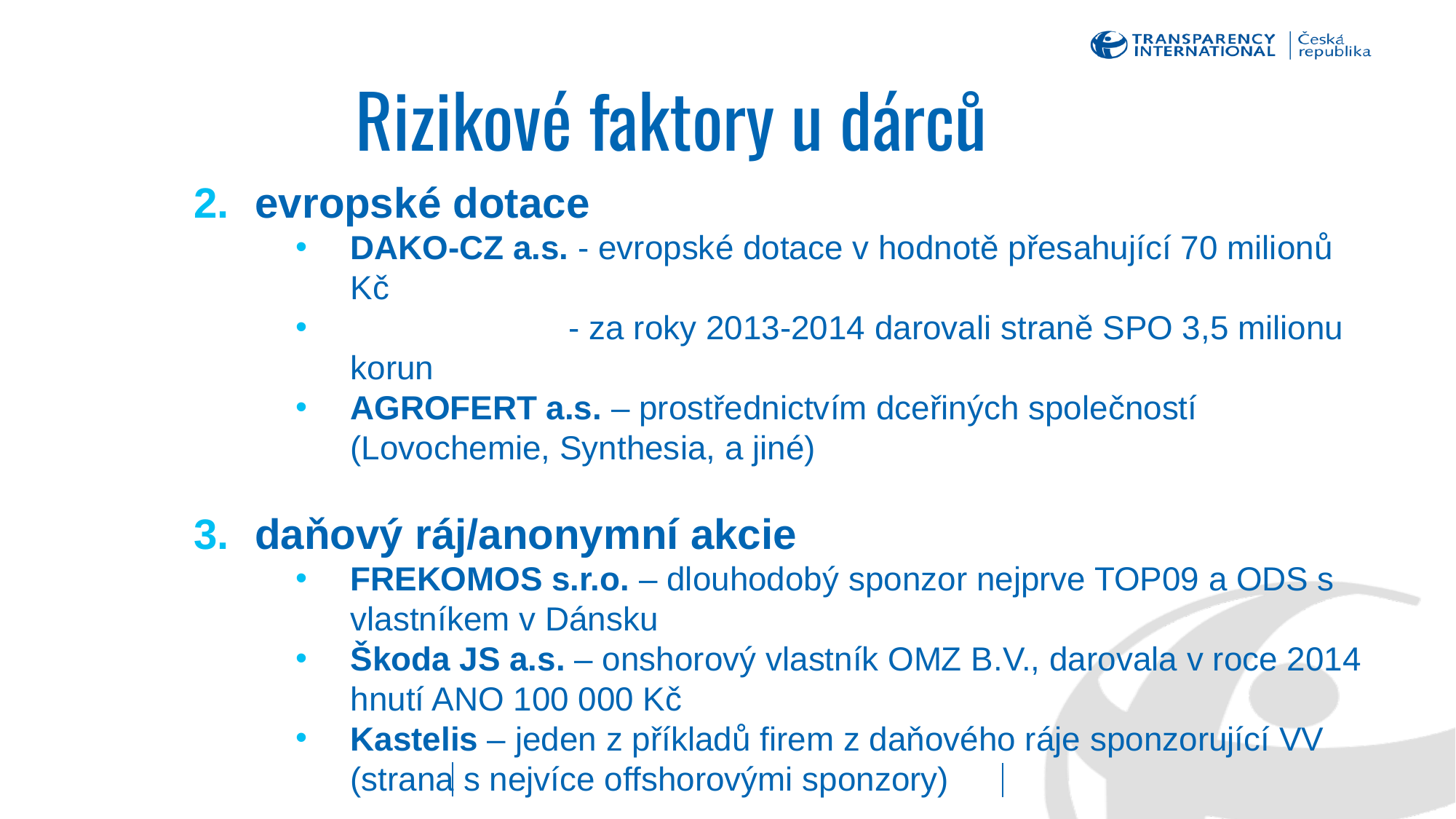

# Rizikové faktory u dárců
evropské dotace
DAKO-CZ a.s. - evropské dotace v hodnotě přesahující 70 milionů Kč
		- za roky 2013-2014 darovali straně SPO 3,5 milionu korun
AGROFERT a.s. – prostřednictvím dceřiných společností (Lovochemie, Synthesia, a jiné)

daňový ráj/anonymní akcie
FREKOMOS s.r.o. – dlouhodobý sponzor nejprve TOP09 a ODS s vlastníkem v Dánsku
Škoda JS a.s. – onshorový vlastník OMZ B.V., darovala v roce 2014  hnutí ANO 100 000 Kč
Kastelis – jeden z příkladů firem z daňového ráje sponzorující VV (strana s nejvíce offshorovými sponzory)

prázdná schránka, firmy bez činnosti, zaměstnanců
Nebezpečí sponzoringu vlivových skupin i „malá domů“